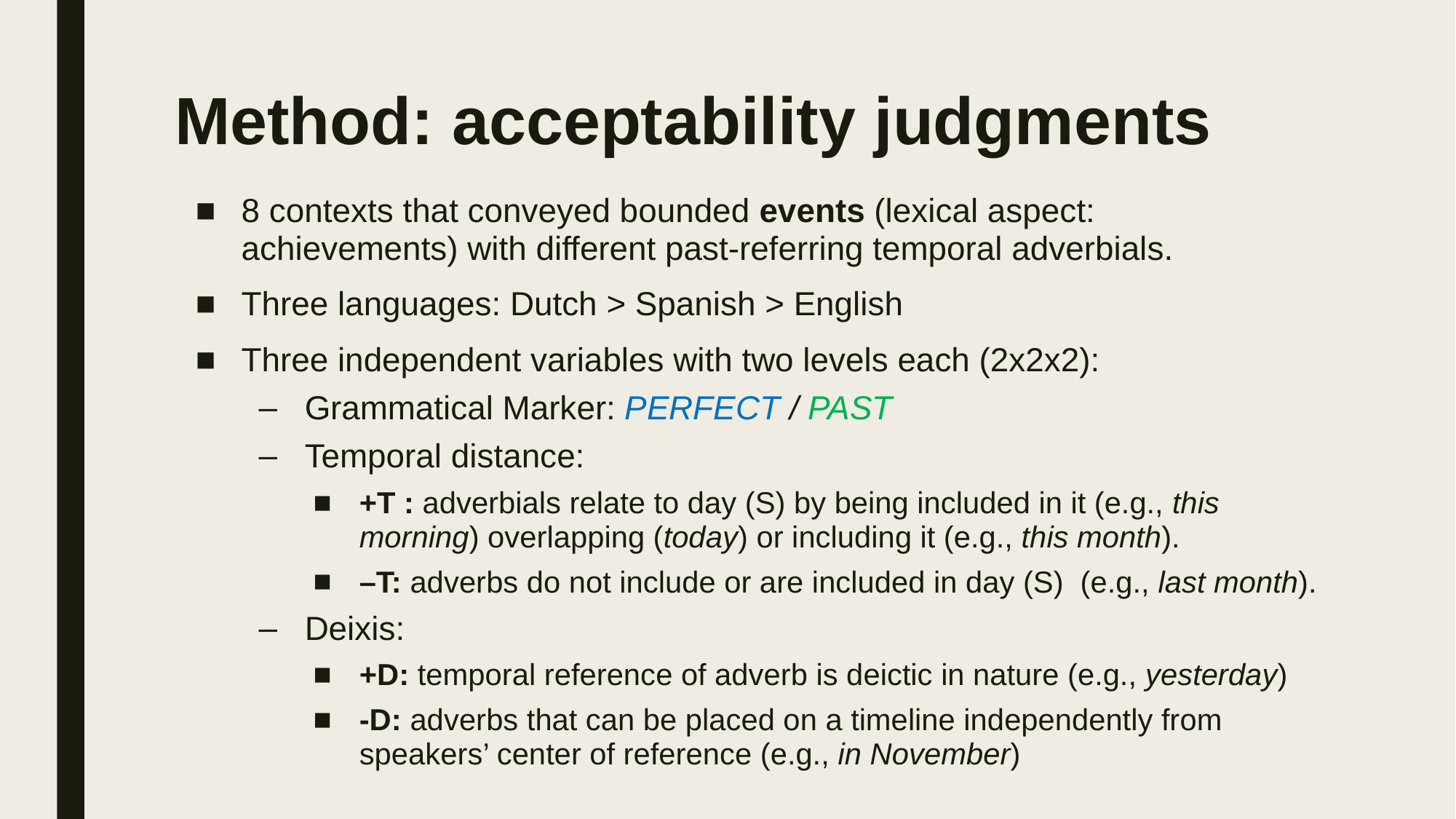

# Method: acceptability judgments
8 contexts that conveyed bounded events (lexical aspect: achievements) with different past-referring temporal adverbials.
Three languages: Dutch > Spanish > English
Three independent variables with two levels each (2x2x2):
Grammatical Marker: perfect / past
Temporal distance:
+T : adverbials relate to day (S) by being included in it (e.g., this morning) overlapping (today) or including it (e.g., this month).
–T: adverbs do not include or are included in day (S)  (e.g., last month).
Deixis:
+D: temporal reference of adverb is deictic in nature (e.g., yesterday)
-D: adverbs that can be placed on a timeline independently from speakers’ center of reference (e.g., in November)